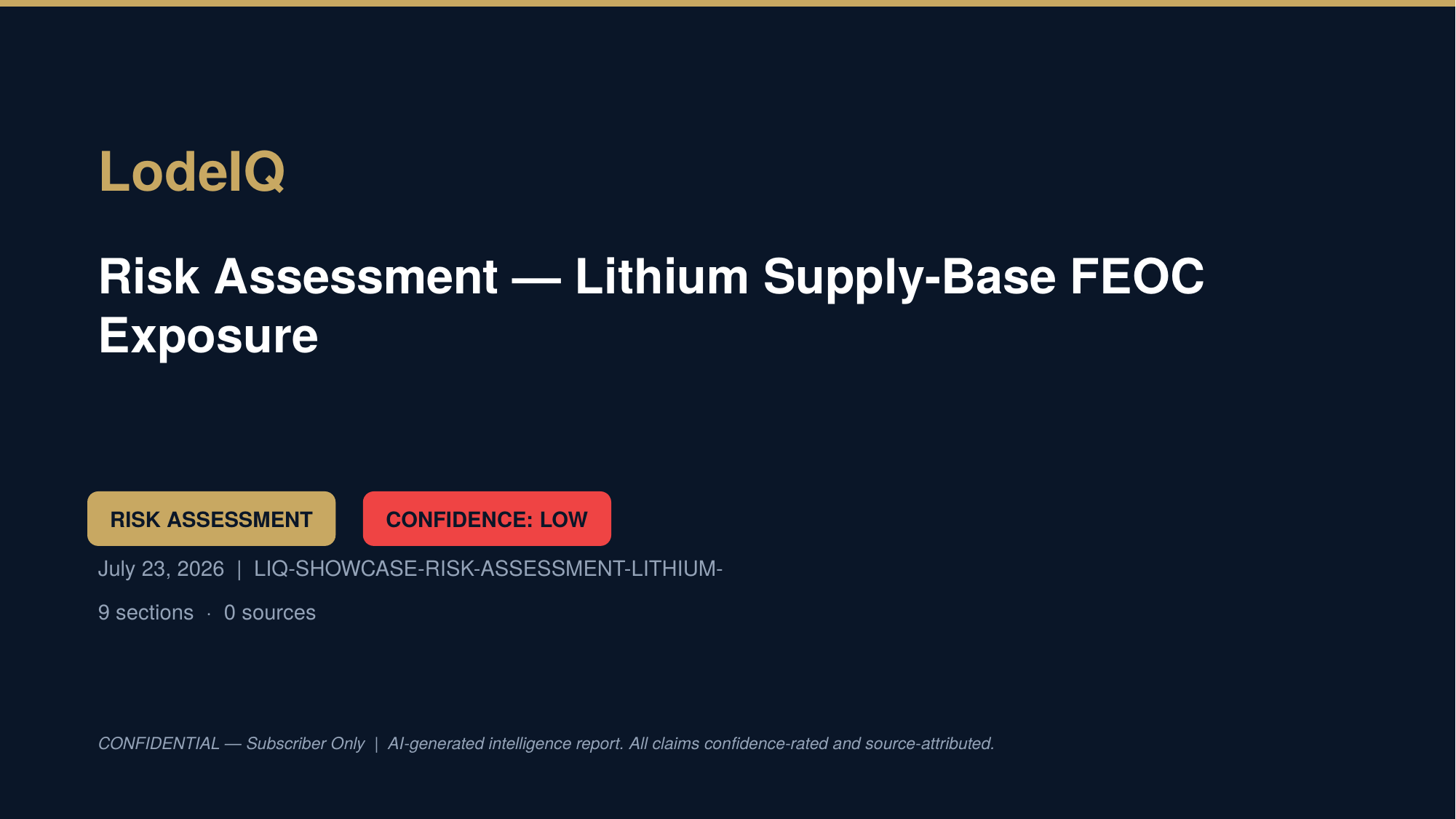

LodeIQ
Risk Assessment — Lithium Supply-Base FEOC Exposure

RISK ASSESSMENT

CONFIDENCE: LOW
July 23, 2026  |  LIQ-SHOWCASE-RISK-ASSESSMENT-LITHIUM-
9 sections  ·  0 sources
CONFIDENTIAL — Subscriber Only  |  AI-generated intelligence report. All claims confidence-rated and source-attributed.